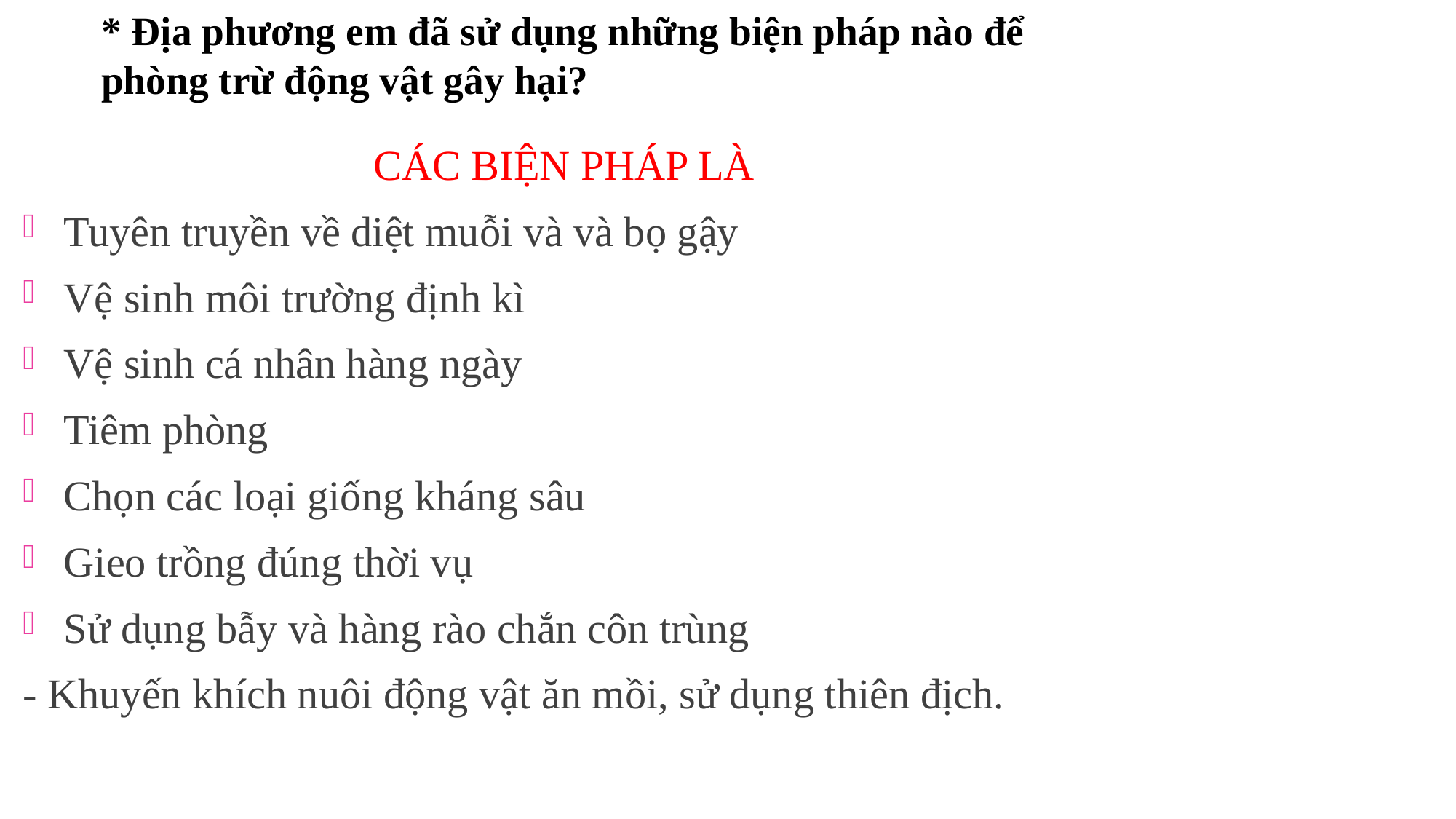

# * Địa phương em đã sử dụng những biện pháp nào để phòng trừ động vật gây hại?
CÁC BIỆN PHÁP LÀ
Tuyên truyền về diệt muỗi và và bọ gậy
Vệ sinh môi trường định kì
Vệ sinh cá nhân hàng ngày
Tiêm phòng
Chọn các loại giống kháng sâu
Gieo trồng đúng thời vụ
Sử dụng bẫy và hàng rào chắn côn trùng
- Khuyến khích nuôi động vật ăn mồi, sử dụng thiên địch.